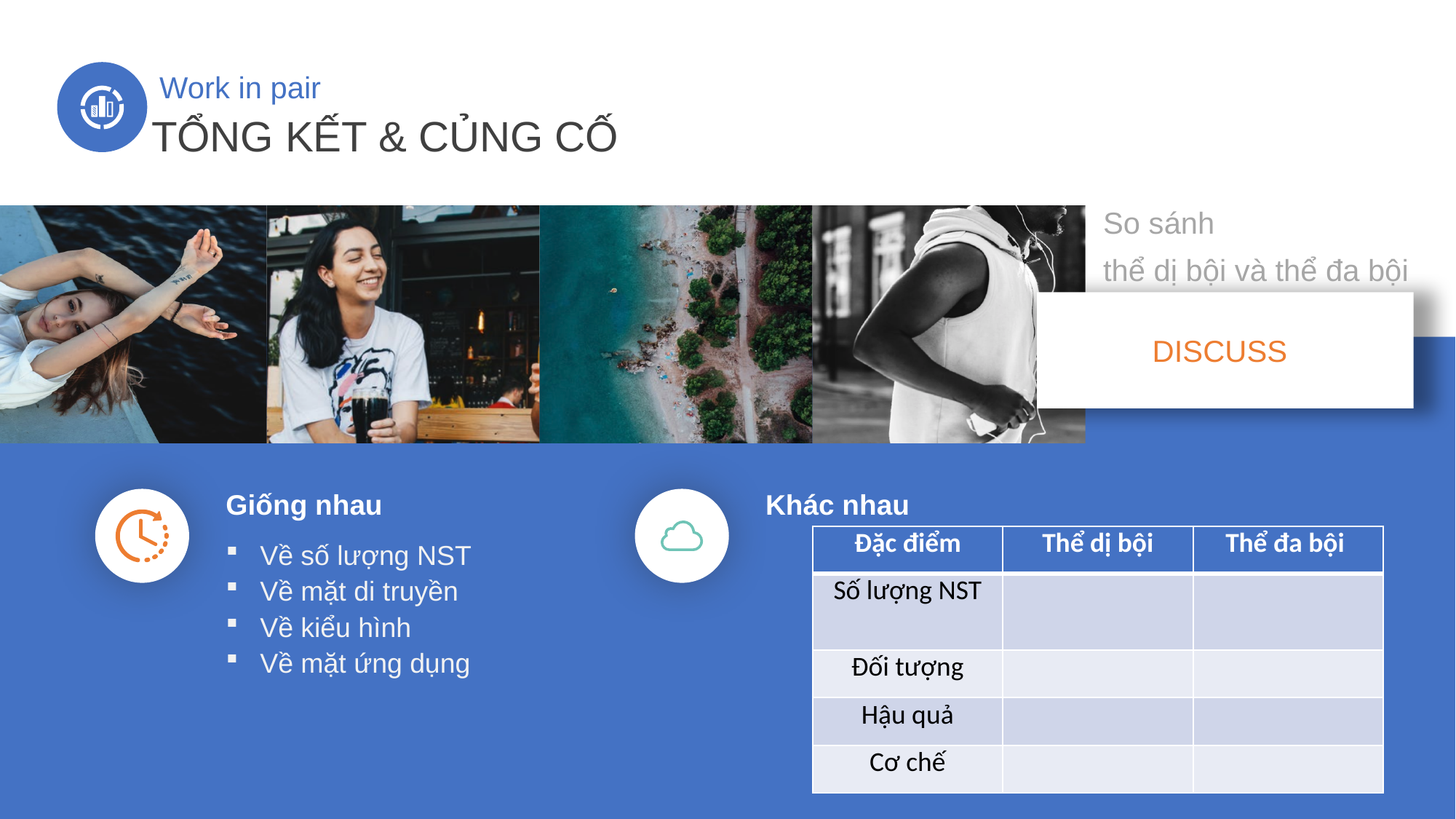

Work in pair

TỔNG KẾT & CỦNG CỐ
So sánh
thể dị bội và thể đa bội

DISCUSS

Giống nhau
Khác nhau

| Đặc điểm | Thể dị bội | Thể đa bội |
| --- | --- | --- |
| Số lượng NST |  |  |
| Đối tượng |  |  |
| Hậu quả |  |  |
| Cơ chế |  |  |
Về số lượng NST
Về mặt di truyền
Về kiểu hình
Về mặt ứng dụng